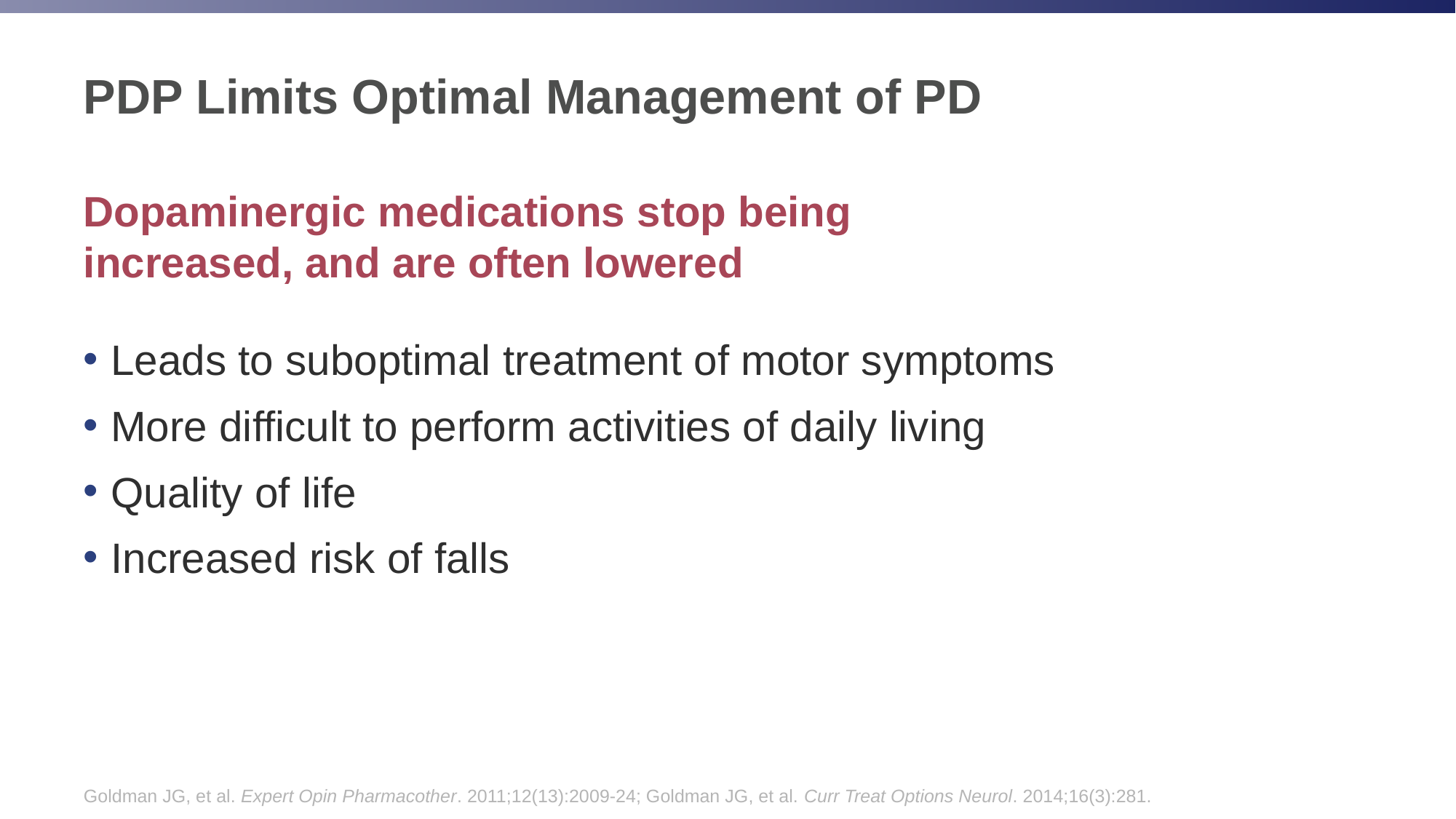

# PDP Limits Optimal Management of PD
Dopaminergic medications stop being increased, and are often lowered
Leads to suboptimal treatment of motor symptoms
More difficult to perform activities of daily living
Quality of life
Increased risk of falls
Goldman JG, et al. Expert Opin Pharmacother. 2011;12(13):2009-24; Goldman JG, et al. Curr Treat Options Neurol. 2014;16(3):281.